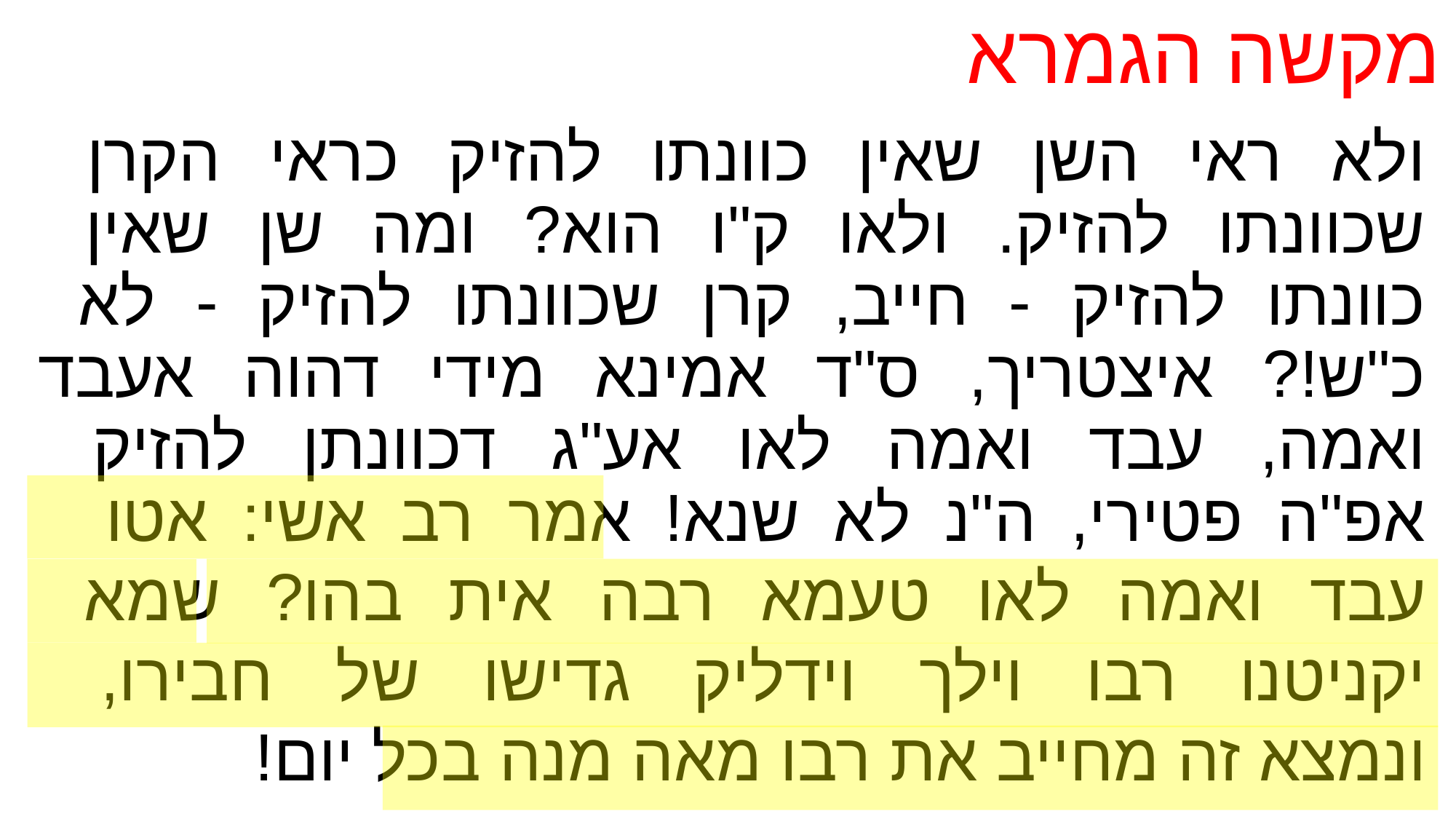

מקשה הגמרא
ולא ראי השן שאין כוונתו להזיק כראי הקרן
שכוונתו להזיק. ולאו ק"ו הוא? ומה שן שאין
כוונתו להזיק - חייב, קרן שכוונתו להזיק - לא
כ"ש!? איצטריך, ס"ד אמינא מידי דהוה אעבד
ואמה, עבד ואמה לאו אע"ג דכוונתן להזיק
אפ"ה פטירי, ה"נ לא שנא! אמר רב אשי: אטו

עבד ואמה לאו טעמא רבה אית בהו? שמא
יקניטנו רבו וילך וידליק גדישו של חבירו,
ונמצא זה מחייב את רבו מאה מנה בכל יום!